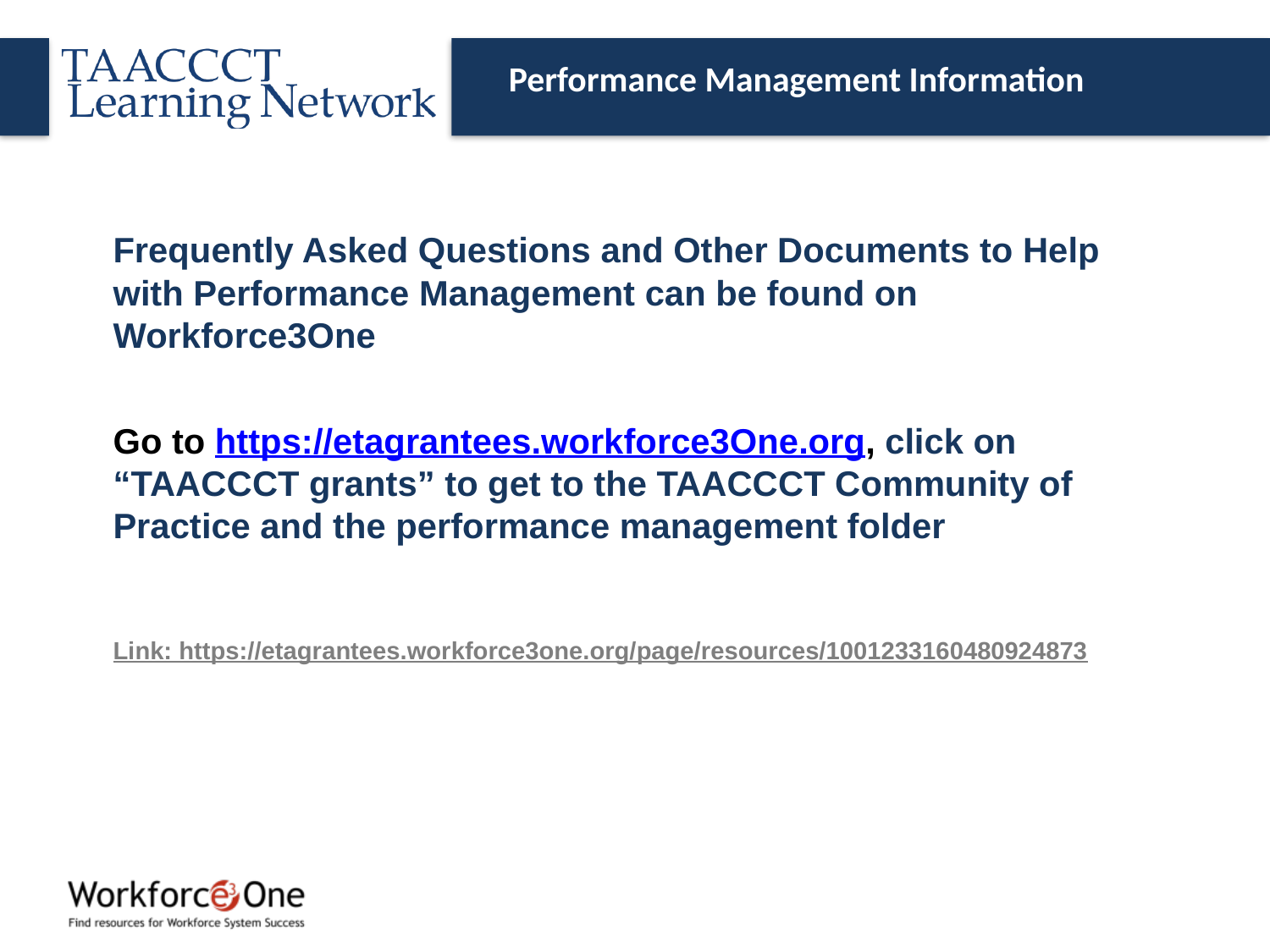

Performance Management Information

Frequently Asked Questions and Other Documents to Help with Performance Management can be found on Workforce3One

Go to https://etagrantees.workforce3One.org, click on “TAACCCT grants” to get to the TAACCCT Community of Practice and the performance management folder

# Link: https://etagrantees.workforce3one.org/page/resources/1001233160480924873